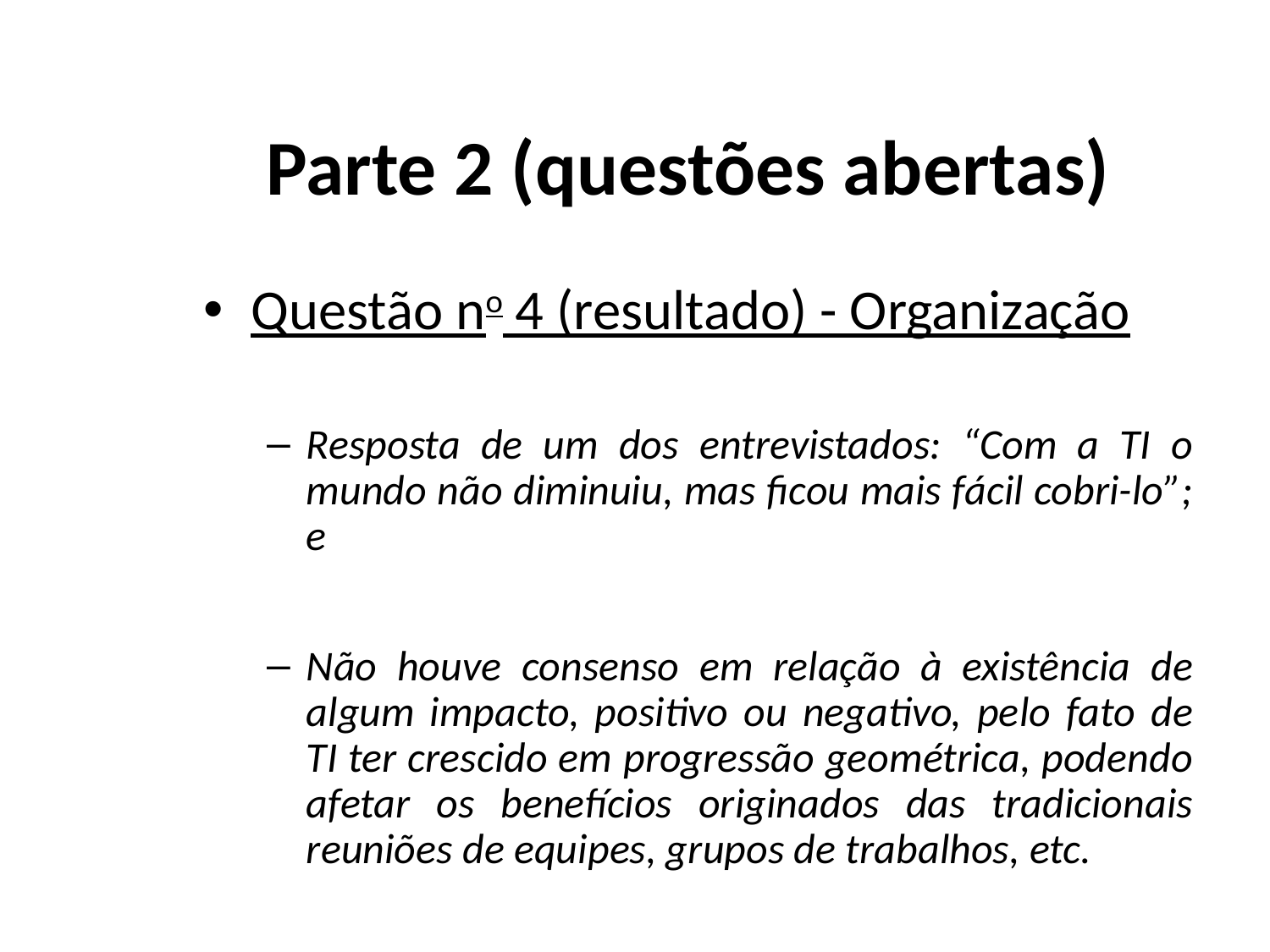

# Parte 2 (questões abertas)
Questão no 4 (resultado) - Organização

Resposta de um dos entrevistados: “Com a TI o mundo não diminuiu, mas ficou mais fácil cobri-lo”; e

Não houve consenso em relação à existência de algum impacto, positivo ou negativo, pelo fato de TI ter crescido em progressão geométrica, podendo afetar os benefícios originados das tradicionais reuniões de equipes, grupos de trabalhos, etc.